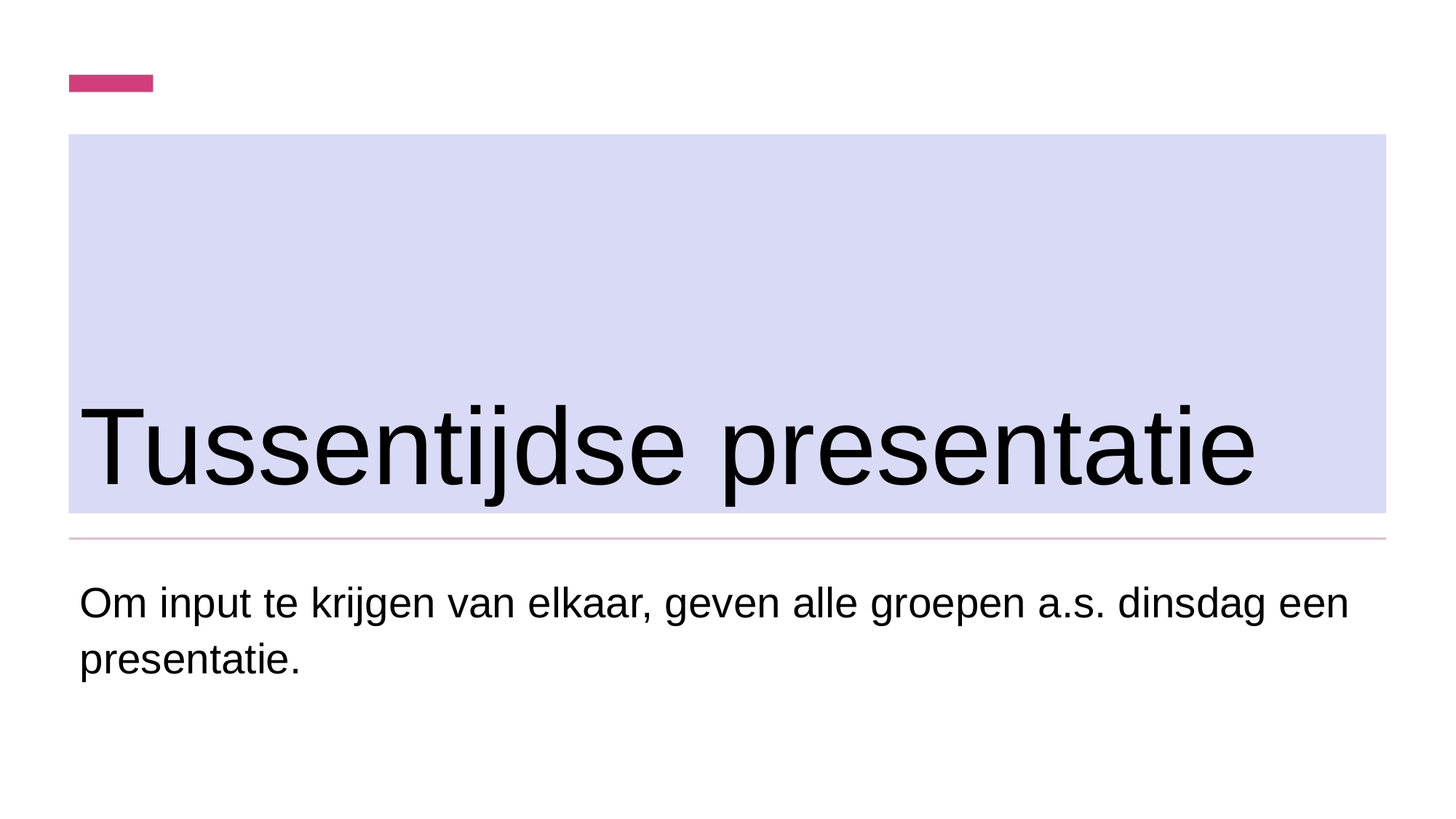

# Tussentijdse presentatie
Om input te krijgen van elkaar, geven alle groepen a.s. dinsdag een presentatie.